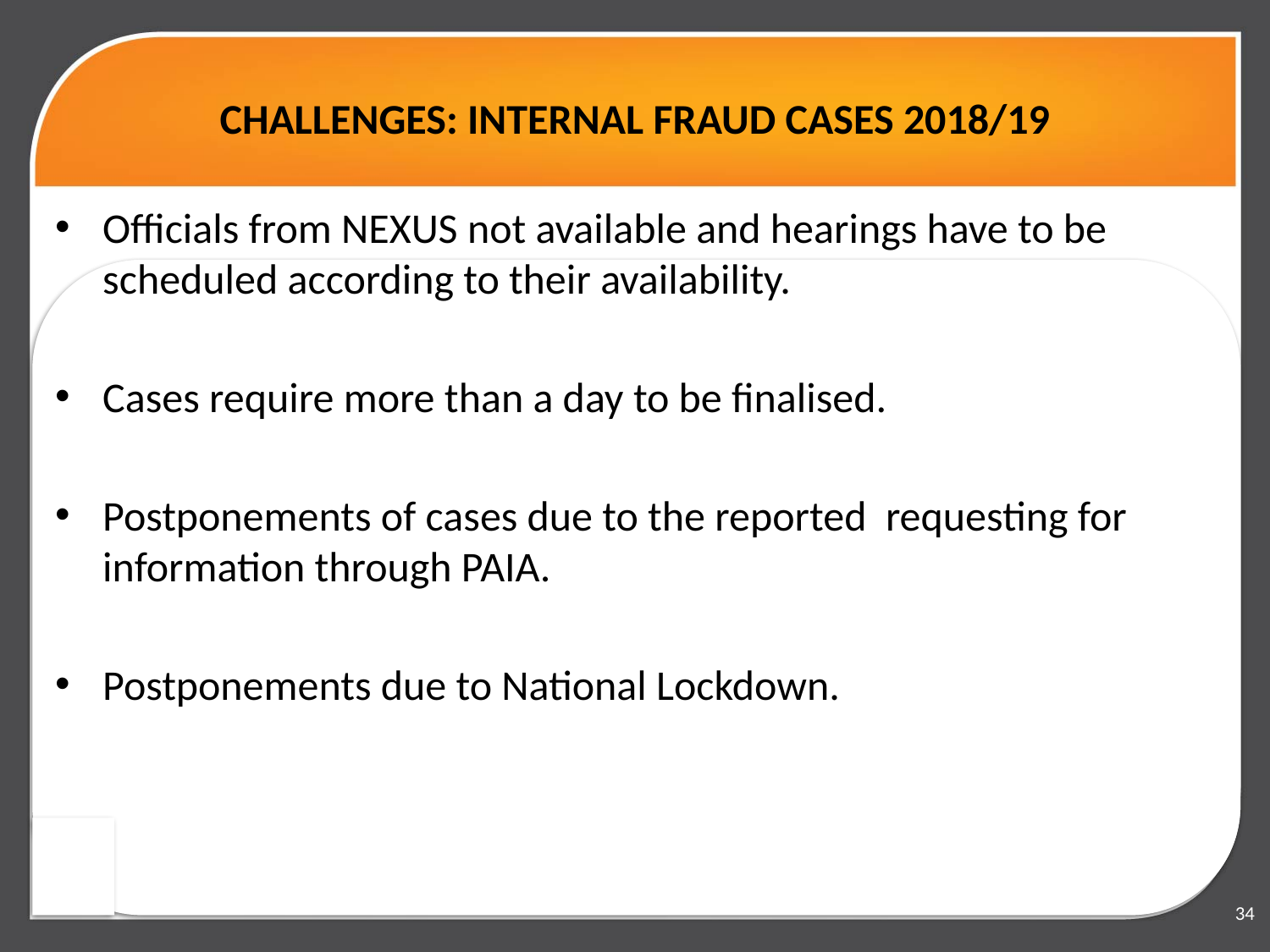

# CHALLENGES: INTERNAL FRAUD CASES 2018/19
Officials from NEXUS not available and hearings have to be scheduled according to their availability.

Cases require more than a day to be finalised.

Postponements of cases due to the reported  requesting for information through PAIA.

Postponements due to National Lockdown.

34